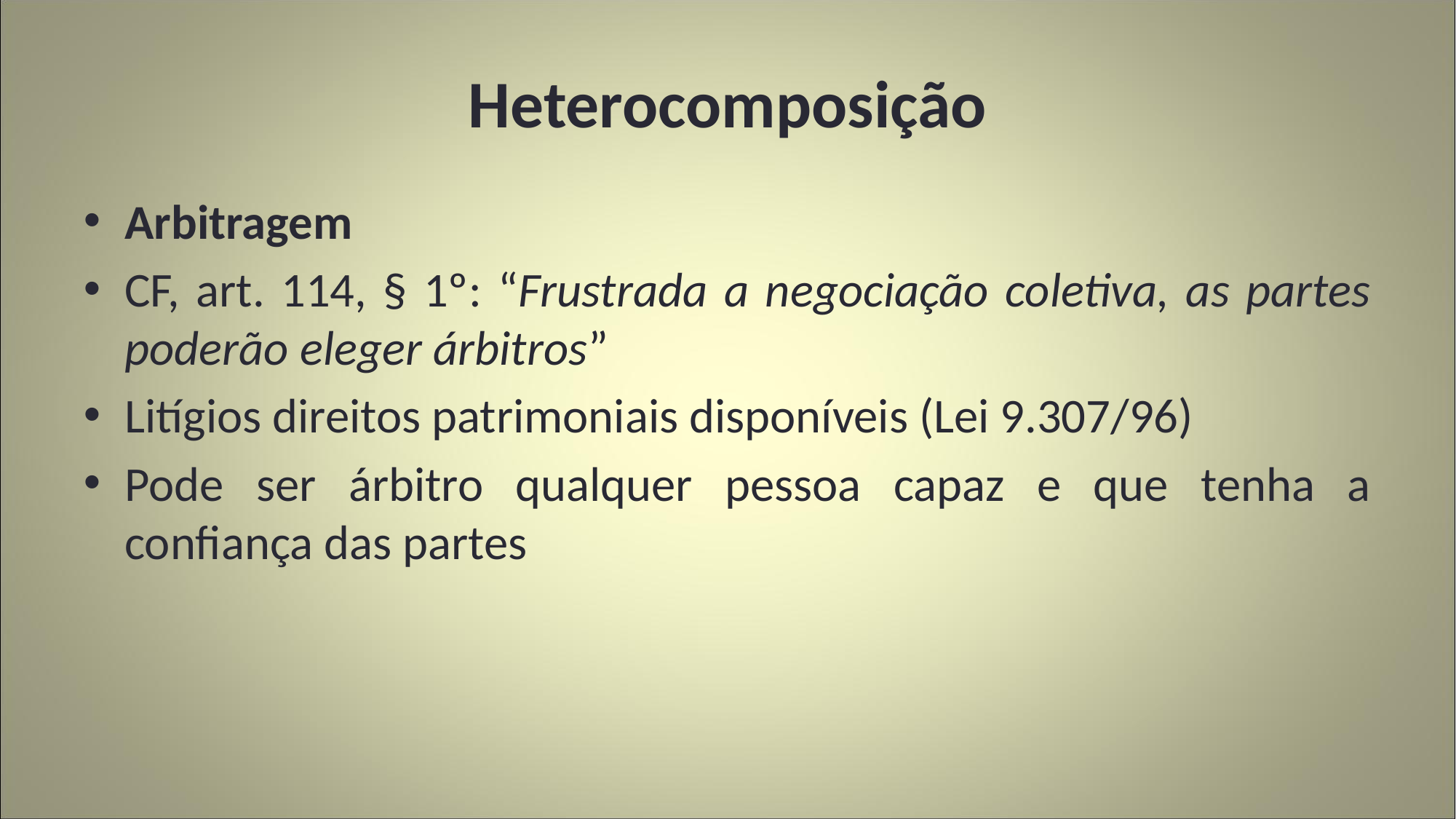

# Heterocomposição
Arbitragem
CF, art. 114, § 1º: “Frustrada a negociação coletiva, as partes poderão eleger árbitros”
Litígios direitos patrimoniais disponíveis (Lei 9.307/96)
Pode ser árbitro qualquer pessoa capaz e que tenha a confiança das partes